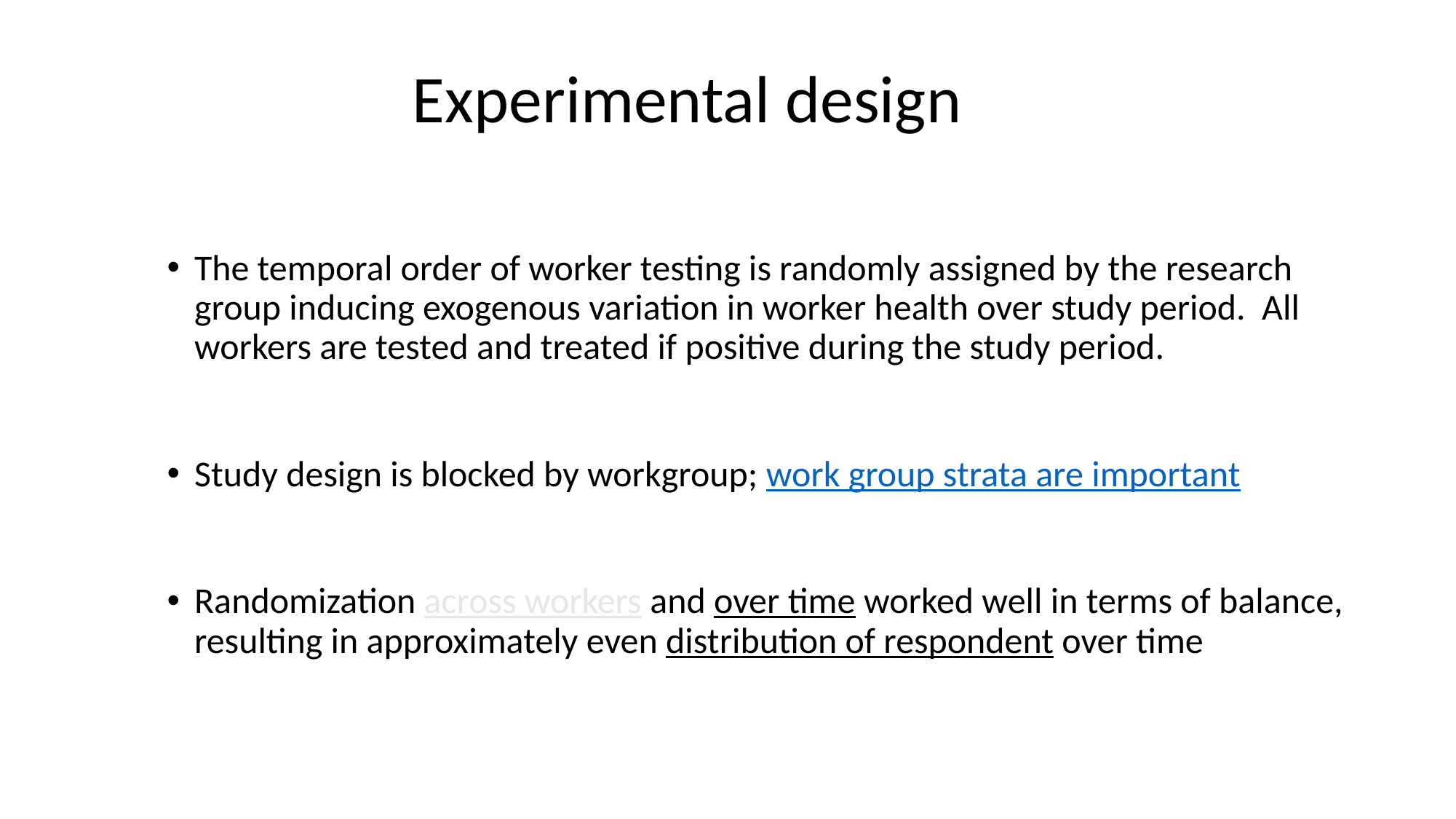

Experimental design

The temporal order of worker testing is randomly assigned by the research group inducing exogenous variation in worker health over study period.  All workers are tested and treated if positive during the study period.

Study design is blocked by workgroup; work group strata are important

Randomization across workers and over time worked well in terms of balance, resulting in approximately even distribution of respondent over time